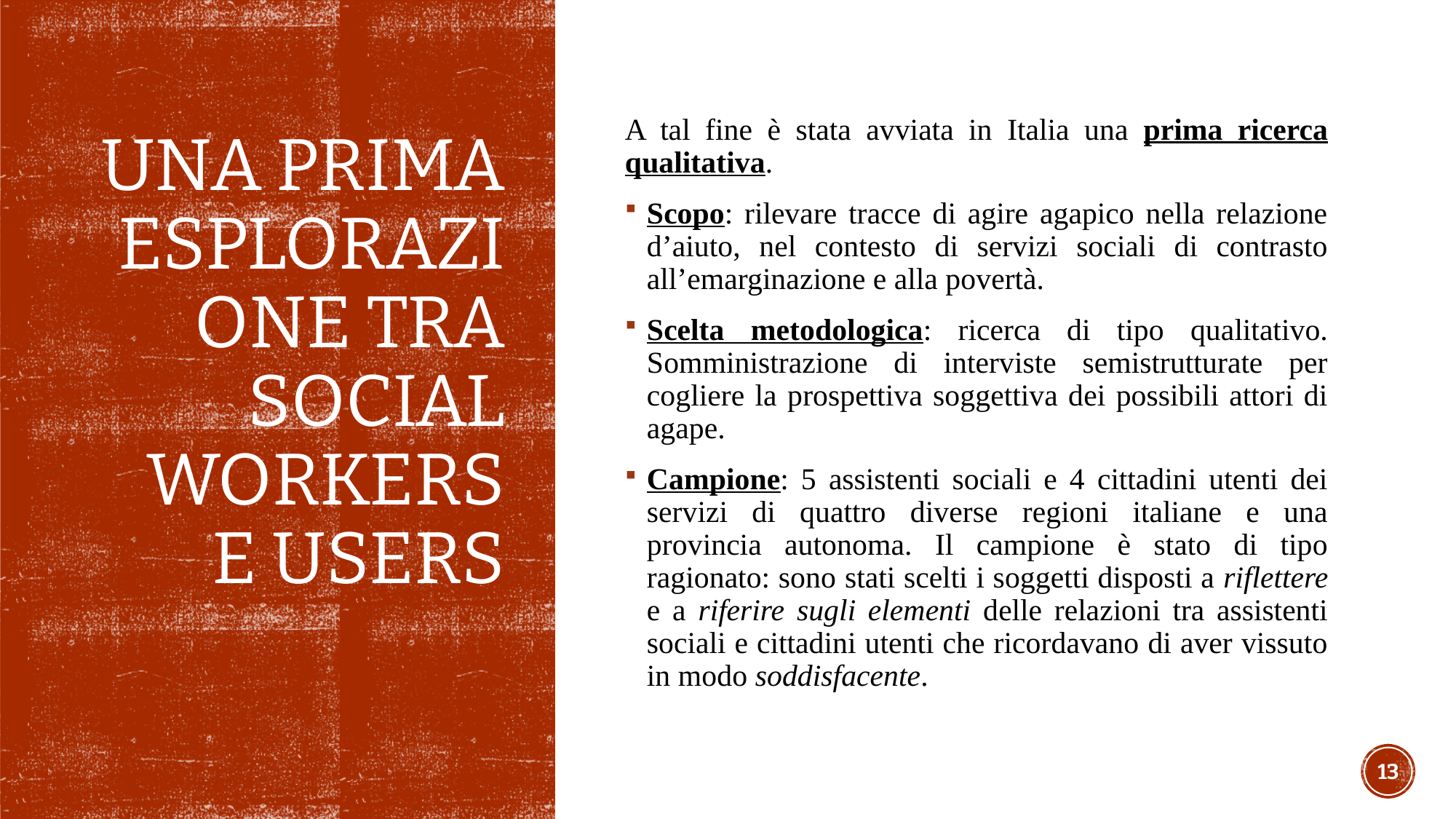

# Una prima esplorazione tra Social Workers e Users
A tal fine è stata avviata in Italia una prima ricerca qualitativa.
Scopo: rilevare tracce di agire agapico nella relazione d’aiuto, nel contesto di servizi sociali di contrasto all’emarginazione e alla povertà.
Scelta metodologica: ricerca di tipo qualitativo. Somministrazione di interviste semistrutturate per cogliere la prospettiva soggettiva dei possibili attori di agape.
Campione: 5 assistenti sociali e 4 cittadini utenti dei servizi di quattro diverse regioni italiane e una provincia autonoma. Il campione è stato di tipo ragionato: sono stati scelti i soggetti disposti a riflettere e a riferire sugli elementi delle relazioni tra assistenti sociali e cittadini utenti che ricordavano di aver vissuto in modo soddisfacente.

13